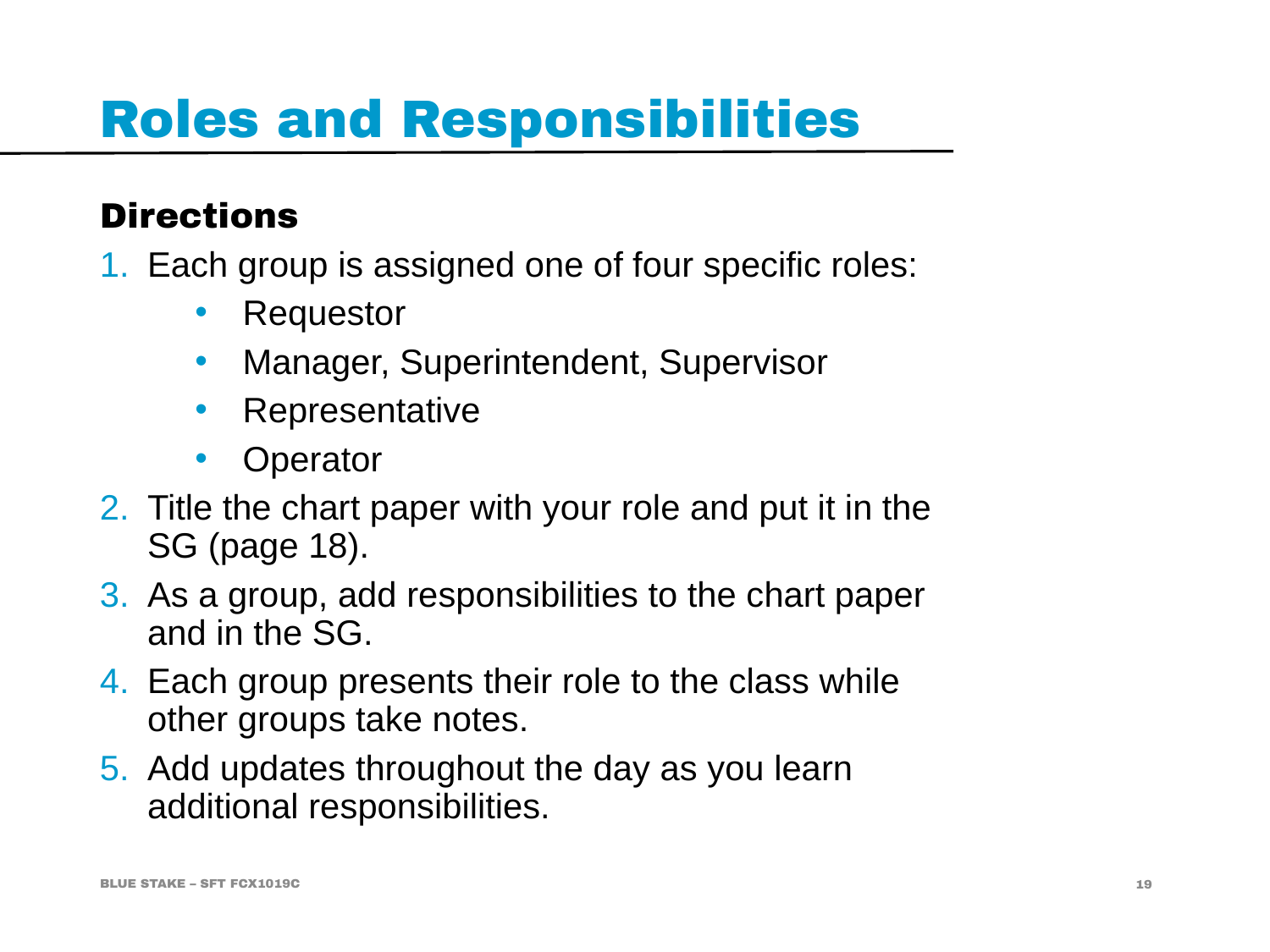

Roles and Responsibilities
Directions
Each group is assigned one of four specific roles:
Requestor
Manager, Superintendent, Supervisor
Representative
Operator
Title the chart paper with your role and put it in the SG (page 18).
As a group, add responsibilities to the chart paper and in the SG.
Each group presents their role to the class while other groups take notes.
Add updates throughout the day as you learn additional responsibilities.

Activity 3
BLUE STAKE – SFT FCX1019C
19